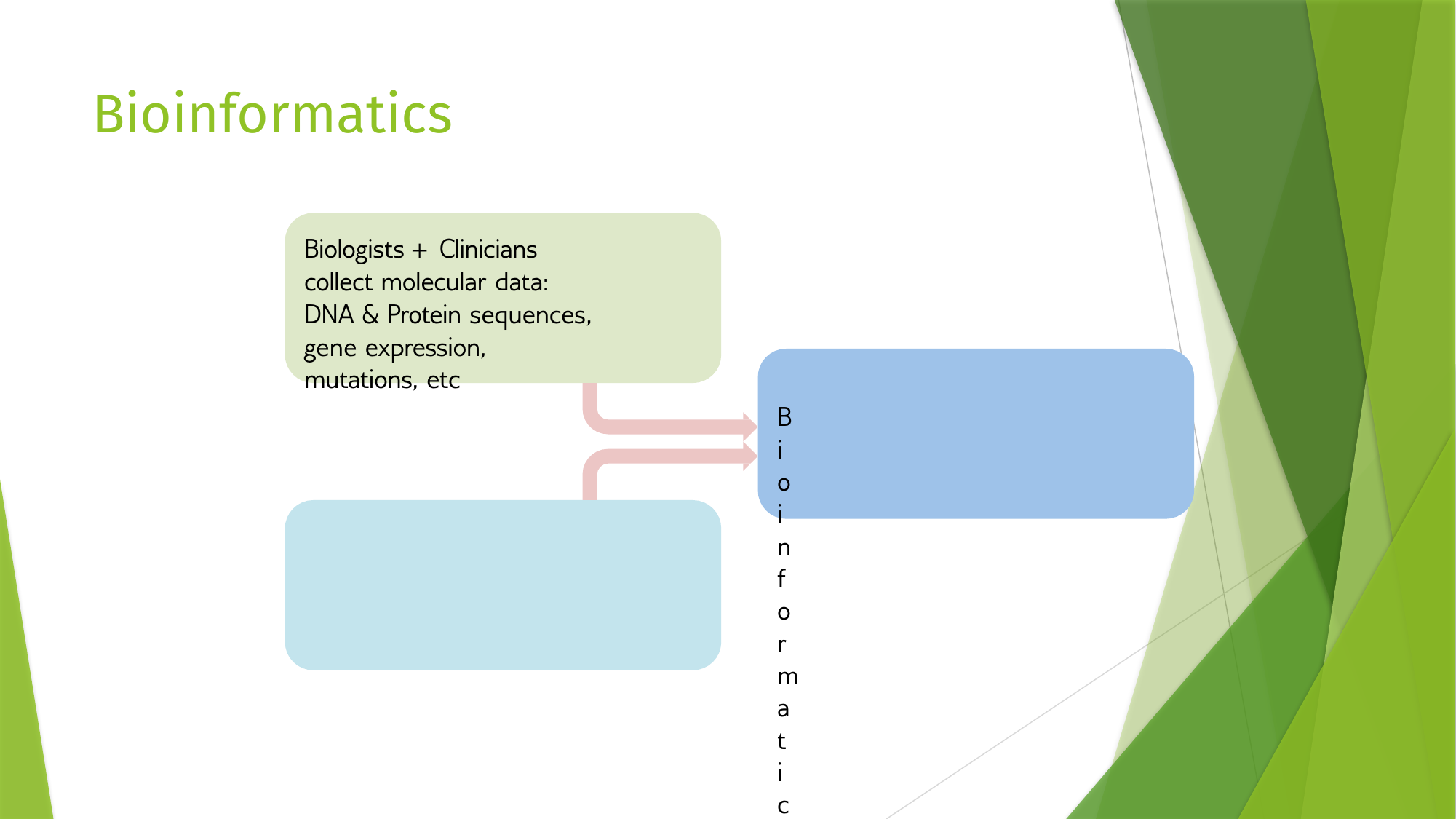

# Bioinformatics

Biologists + Clinicians  collect molecular data:  DNA & Protein sequences,
gene expression, mutations, etc
Bioinformaticians
Study biological questions by
analyzing molecular data with the  help of computers
Computer scientists  (+Mathematicians, Statisticians, etc.)  Develop tools, software, algorithms  to store and analyze the data.